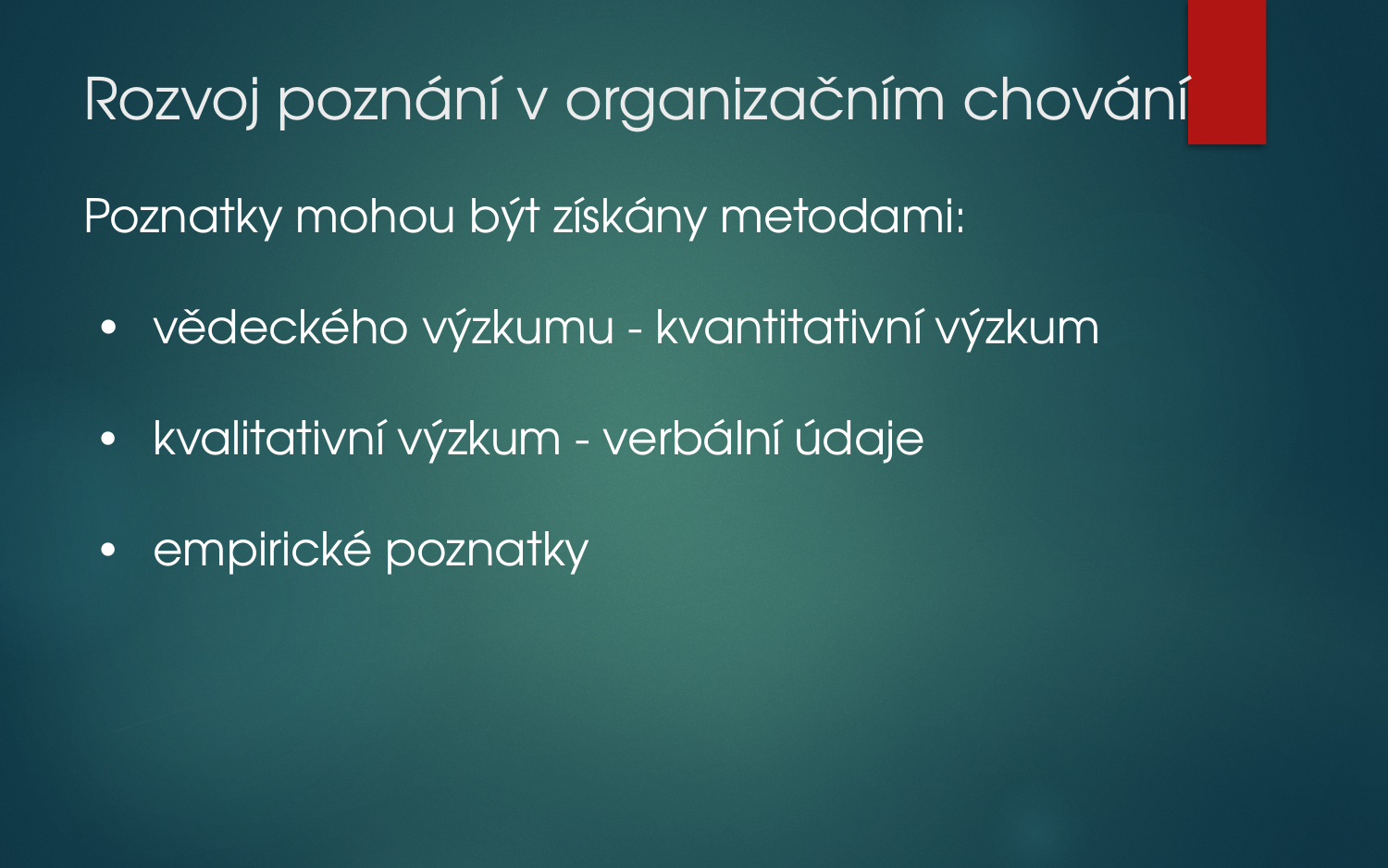

# Rozvoj poznání v organizačním chování
Poznatky mohou být získány metodami:

vědeckého výzkumu - kvantitativní výzkum
kvalitativní výzkum - verbální údaje
empirické poznatky